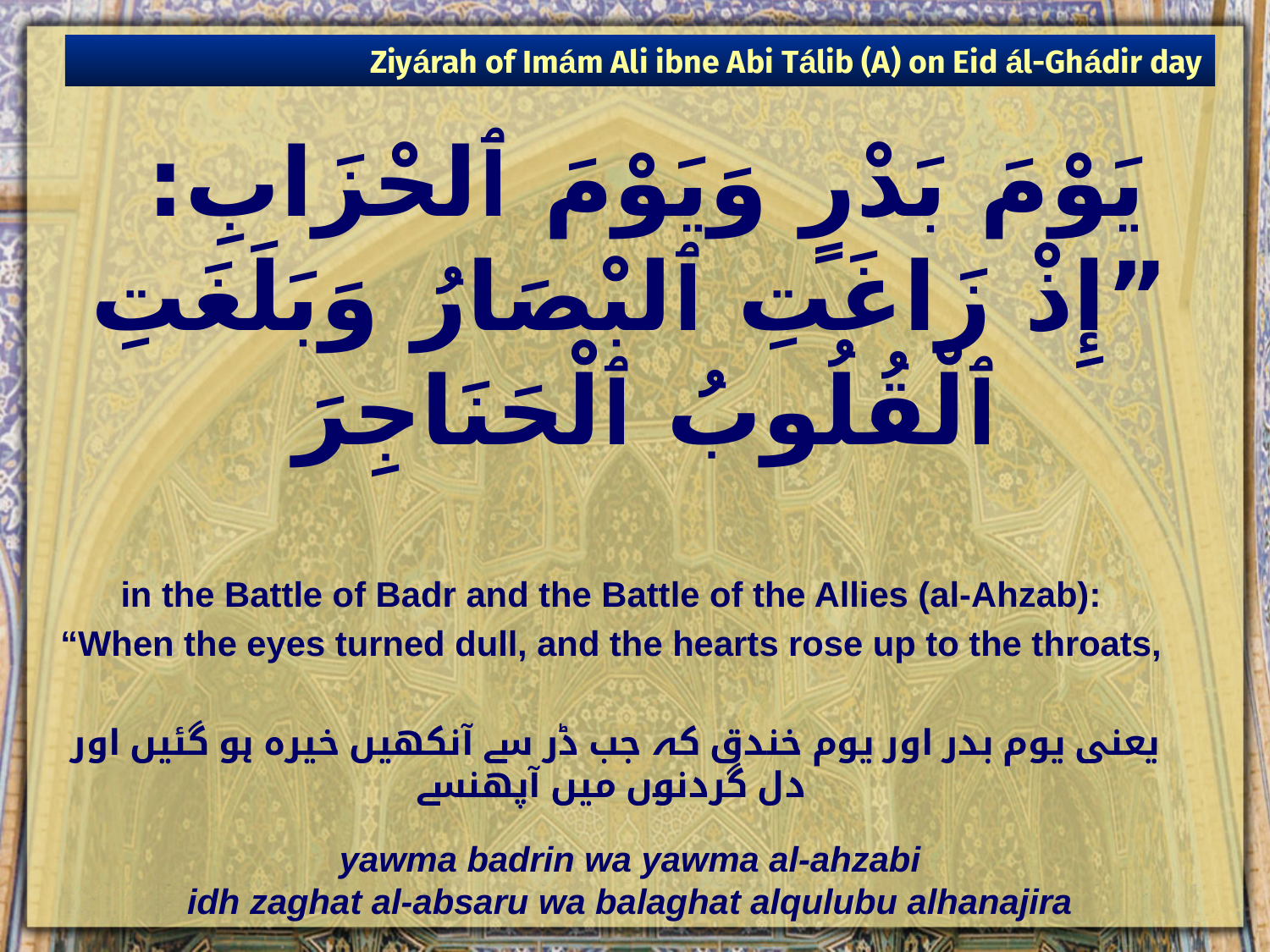

Ziyárah of Imám Ali ibne Abi Tálib (A) on Eid ál-Ghádir day
# يَوْمَ بَدْرٍ وَيَوْمَ ٱلحْزَابِ: ”إِذْ زَاغَتِ ٱلبْصَارُ وَبَلَغَتِ ٱلْقُلُوبُ ٱلْحَنَاجِرَ
in the Battle of Badr and the Battle of the Allies (al-Ahzab):
“When the eyes turned dull, and the hearts rose up to the throats,

 یعنی یوم بدر اور یوم خندق کہ جب ڈر سے آنکھیں خیرہ ہو گئیں اور دل گردنوں میں آپھنسے
yawma badrin wa yawma al-ahzabi
idh zaghat al-absaru wa balaghat alqulubu alhanajira